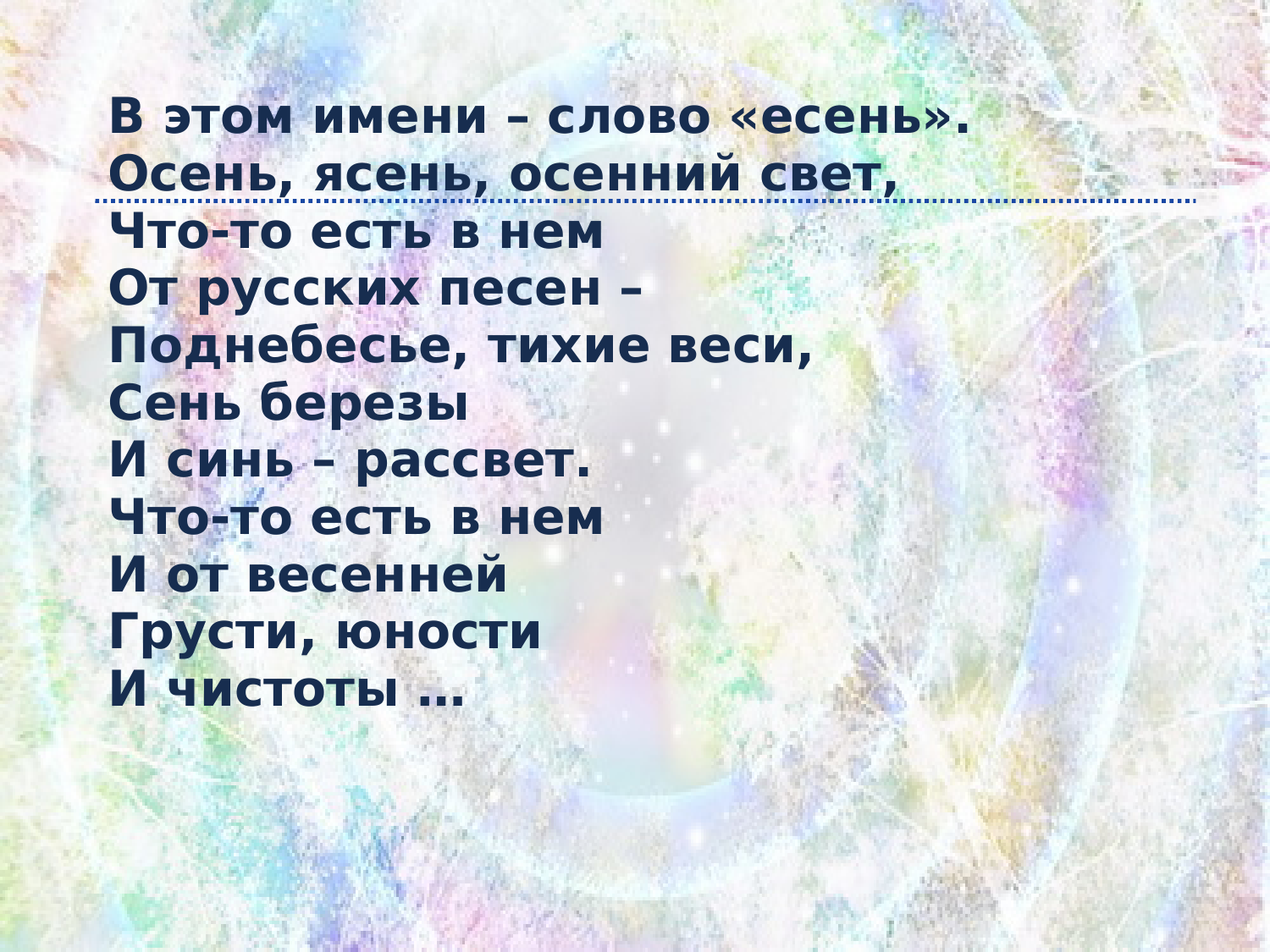

В этом имени – слово «есень».
Осень, ясень, осенний свет,
Что-то есть в нем
От русских песен –
Поднебесье, тихие веси,
Сень березы
И синь – рассвет.
Что-то есть в нем
И от весенней
Грусти, юности
И чистоты …